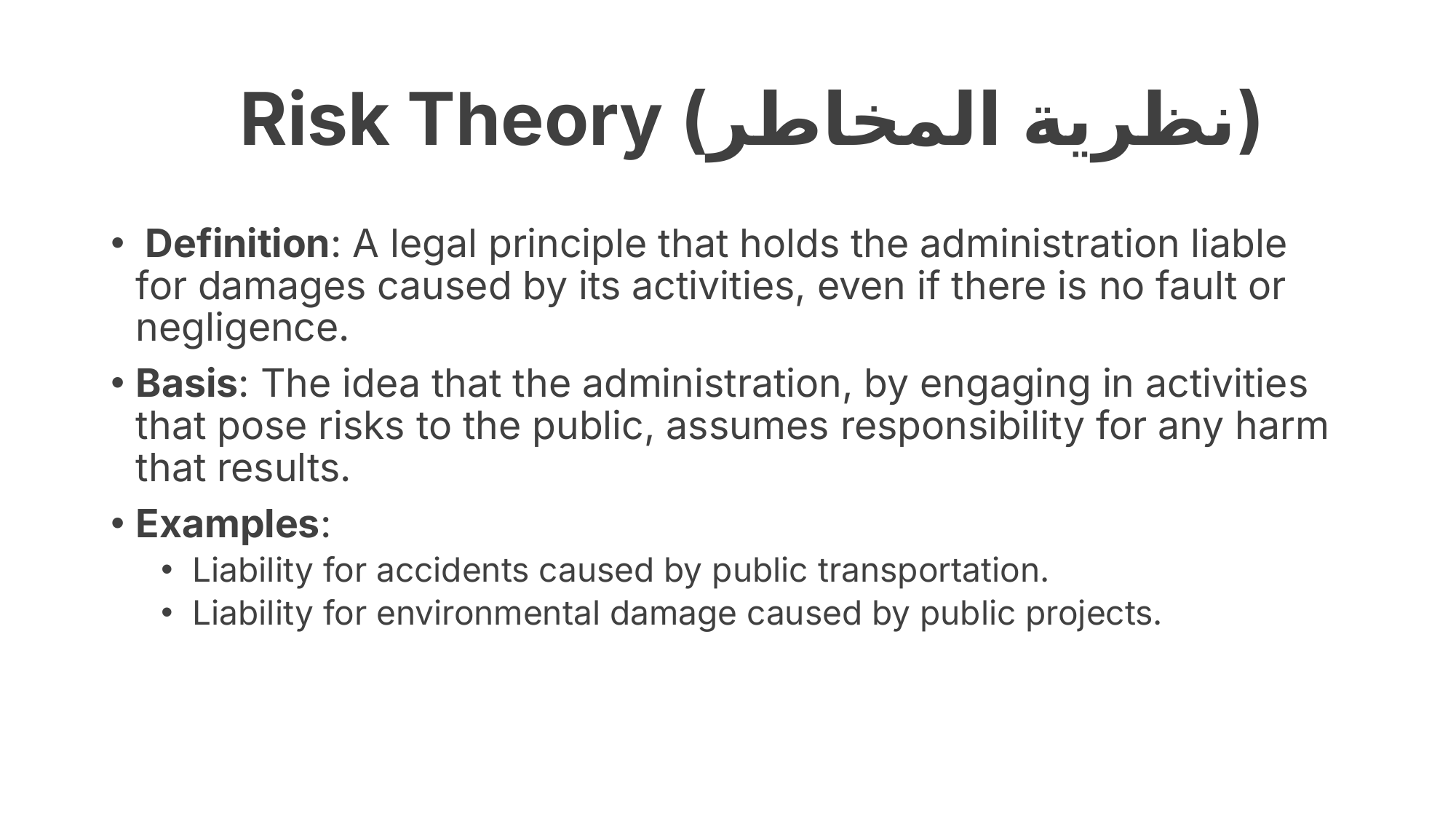

# Risk Theory (نظرية المخاطر)
 Definition: A legal principle that holds the administration liable for damages caused by its activities, even if there is no fault or negligence.
Basis: The idea that the administration, by engaging in activities that pose risks to the public, assumes responsibility for any harm that results.
Examples:
Liability for accidents caused by public transportation.
Liability for environmental damage caused by public projects.